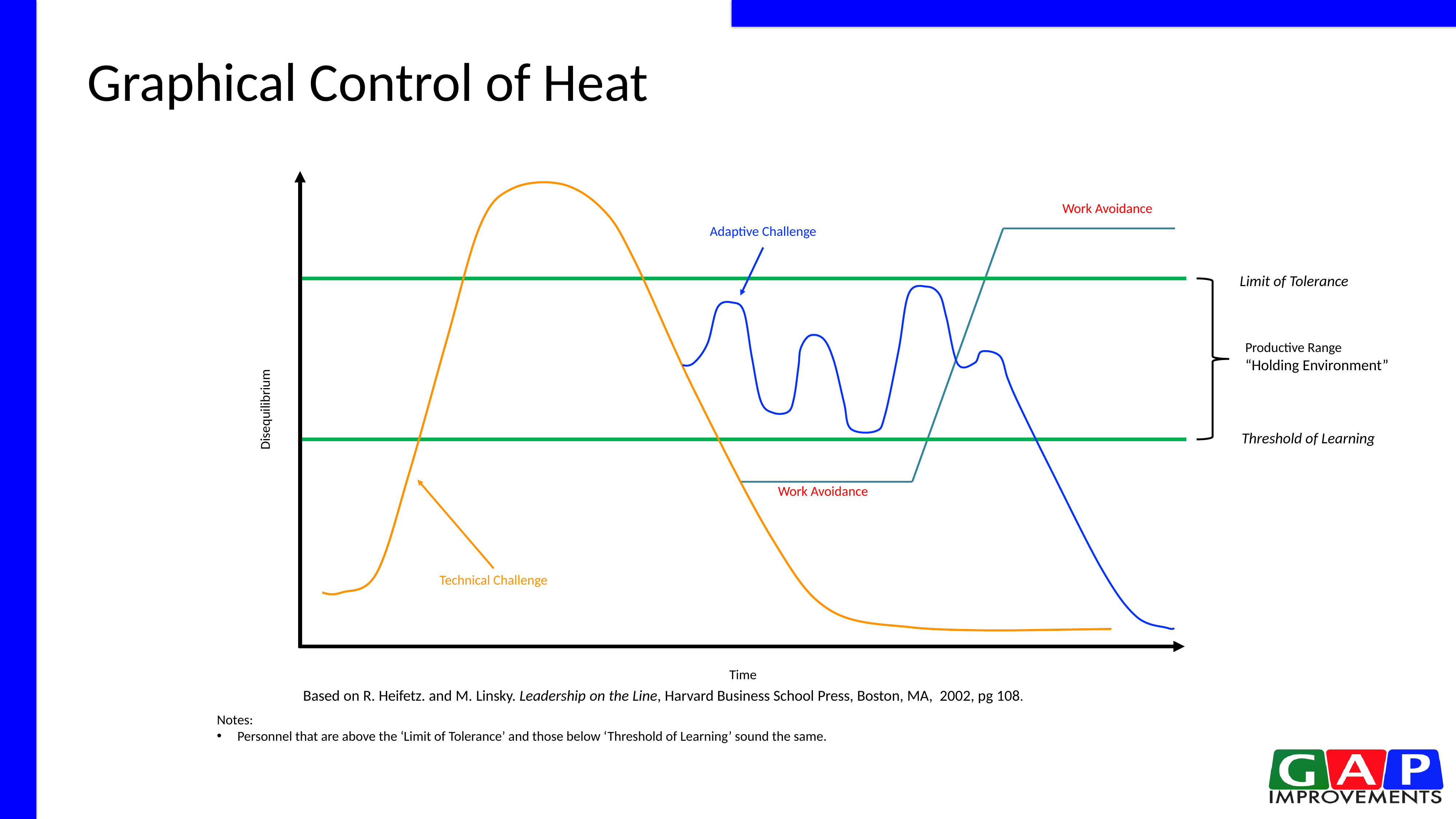

Graphical Control of Heat

Work Avoidance
Adaptive Challenge

Work Avoidance
Technical Challenge

Productive Range
“Holding Environment”
Limit of Tolerance
Disequilibrium
Threshold of Learning
Time
Based on R. Heifetz. and M. Linsky. Leadership on the Line, Harvard Business School Press, Boston, MA,  2002, pg 108.
Notes:
Personnel that are above the ‘Limit of Tolerance’ and those below ‘Threshold of Learning’ sound the same.